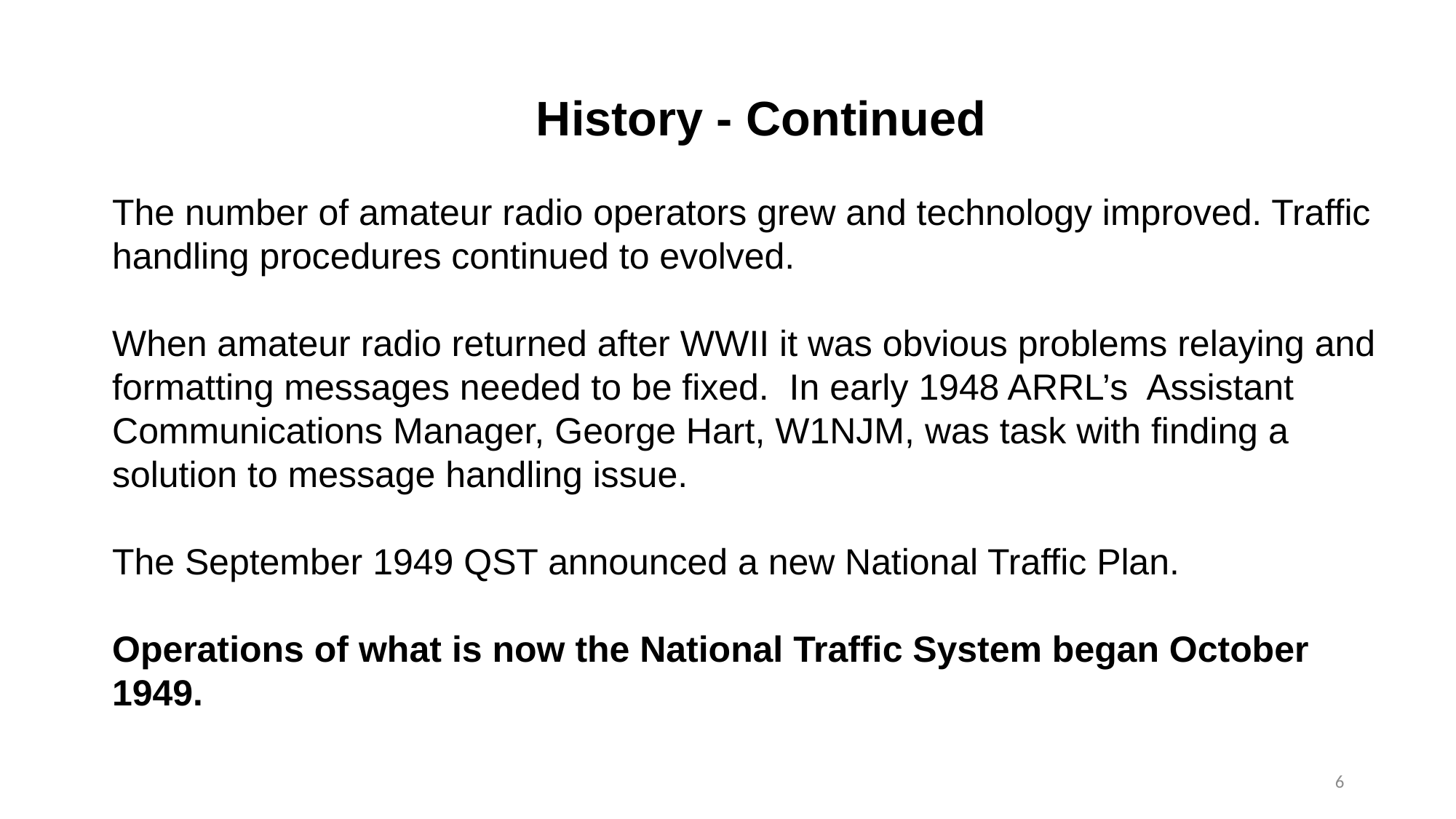

History - Continued

The number of amateur radio operators grew and technology improved. Traffic handling procedures continued to evolved.

When amateur radio returned after WWII it was obvious problems relaying and formatting messages needed to be fixed.  In early 1948 ARRL’s  Assistant Communications Manager, George Hart, W1NJM, was task with finding a solution to message handling issue.

The September 1949 QST announced a new National Traffic Plan.

Operations of what is now the National Traffic System began October 1949.
6